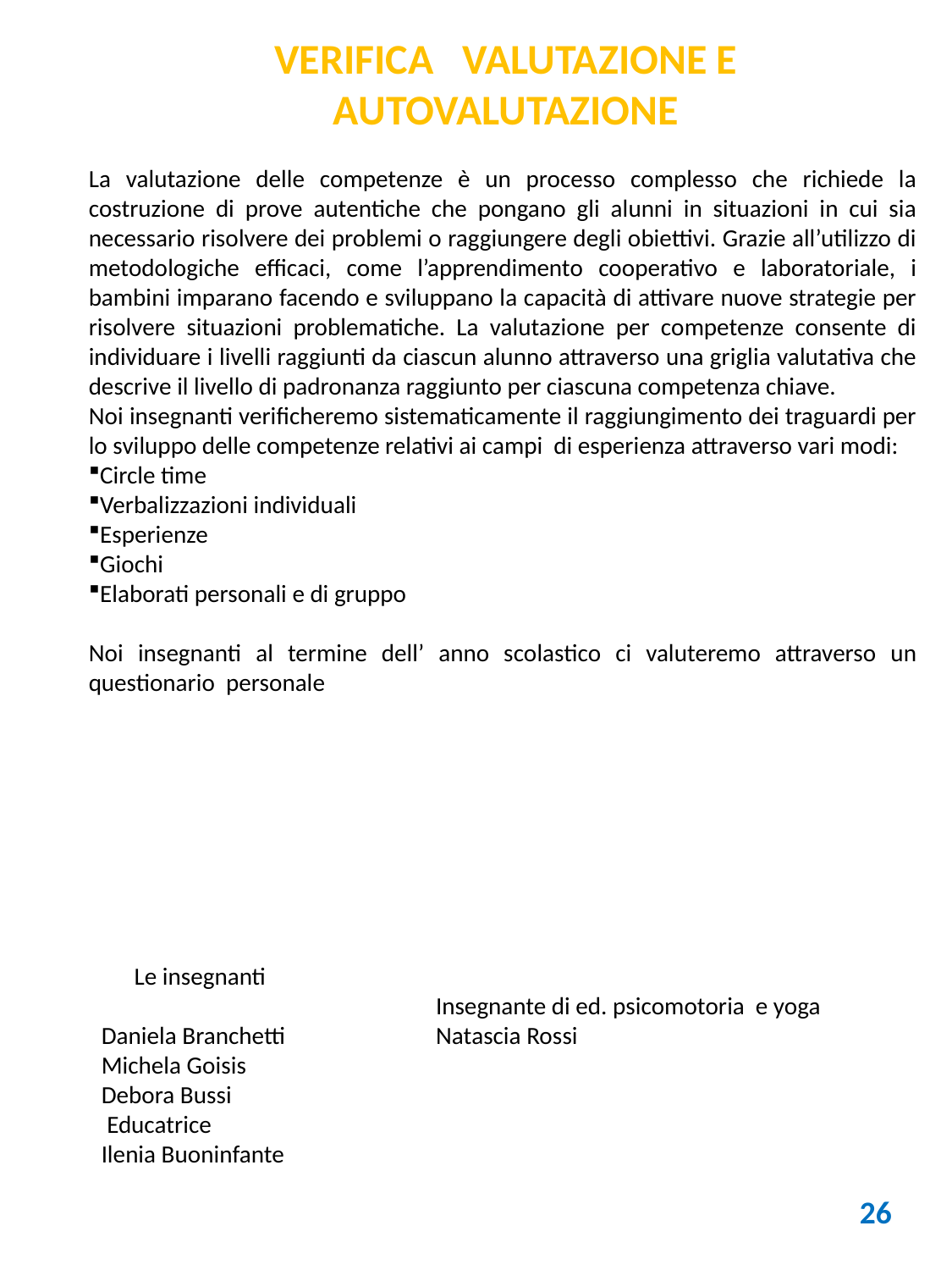

VERIFICA   VALUTAZIONE E AUTOVALUTAZIONE

La valutazione delle competenze è un processo complesso che richiede la costruzione di prove autentiche che pongano gli alunni in situazioni in cui sia necessario risolvere dei problemi o raggiungere degli obiettivi. Grazie all’utilizzo di metodologiche efficaci, come l’apprendimento cooperativo e laboratoriale, i bambini imparano facendo e sviluppano la capacità di attivare nuove strategie per risolvere situazioni problematiche. La valutazione per competenze consente di individuare i livelli raggiunti da ciascun alunno attraverso una griglia valutativa che descrive il livello di padronanza raggiunto per ciascuna competenza chiave.
Noi insegnanti verificheremo sistematicamente il raggiungimento dei traguardi per lo sviluppo delle competenze relativi ai campi  di esperienza attraverso vari modi:
Circle time
Verbalizzazioni individuali
Esperienze
Giochi
Elaborati personali e di gruppo

Noi insegnanti al termine dell’ anno scolastico ci valuteremo attraverso un questionario  personale

                                     Le insegnanti

                               Daniela Branchetti
                               Michela Goisis
                               Debora Bussi
                                Educatrice
                               Ilenia Buoninfante

 Esperti esterni

Insegnante di ed. psicomotoria  e yoga
Natascia Rossi

26